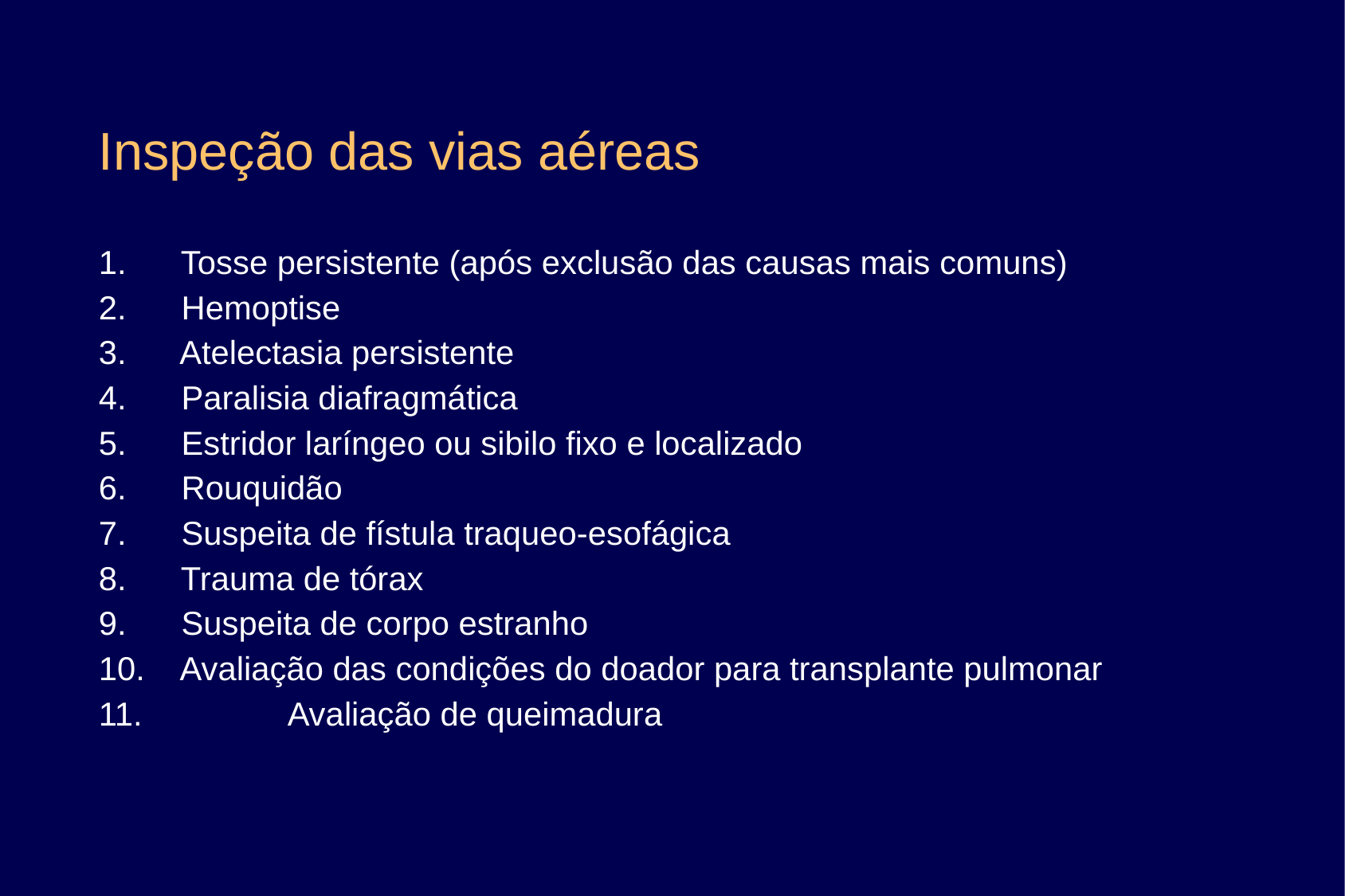

# Inspeção das vias aéreas
1.      Tosse persistente (após exclusão das causas mais comuns)
2.      Hemoptise
3.      Atelectasia persistente
4.      Paralisia diafragmática
5.      Estridor laríngeo ou sibilo fixo e localizado
6.      Rouquidão
7.      Suspeita de fístula traqueo-esofágica
8.      Trauma de tórax
9.      Suspeita de corpo estranho
10.    Avaliação das condições do doador para transplante pulmonar
11.	   Avaliação de queimadura